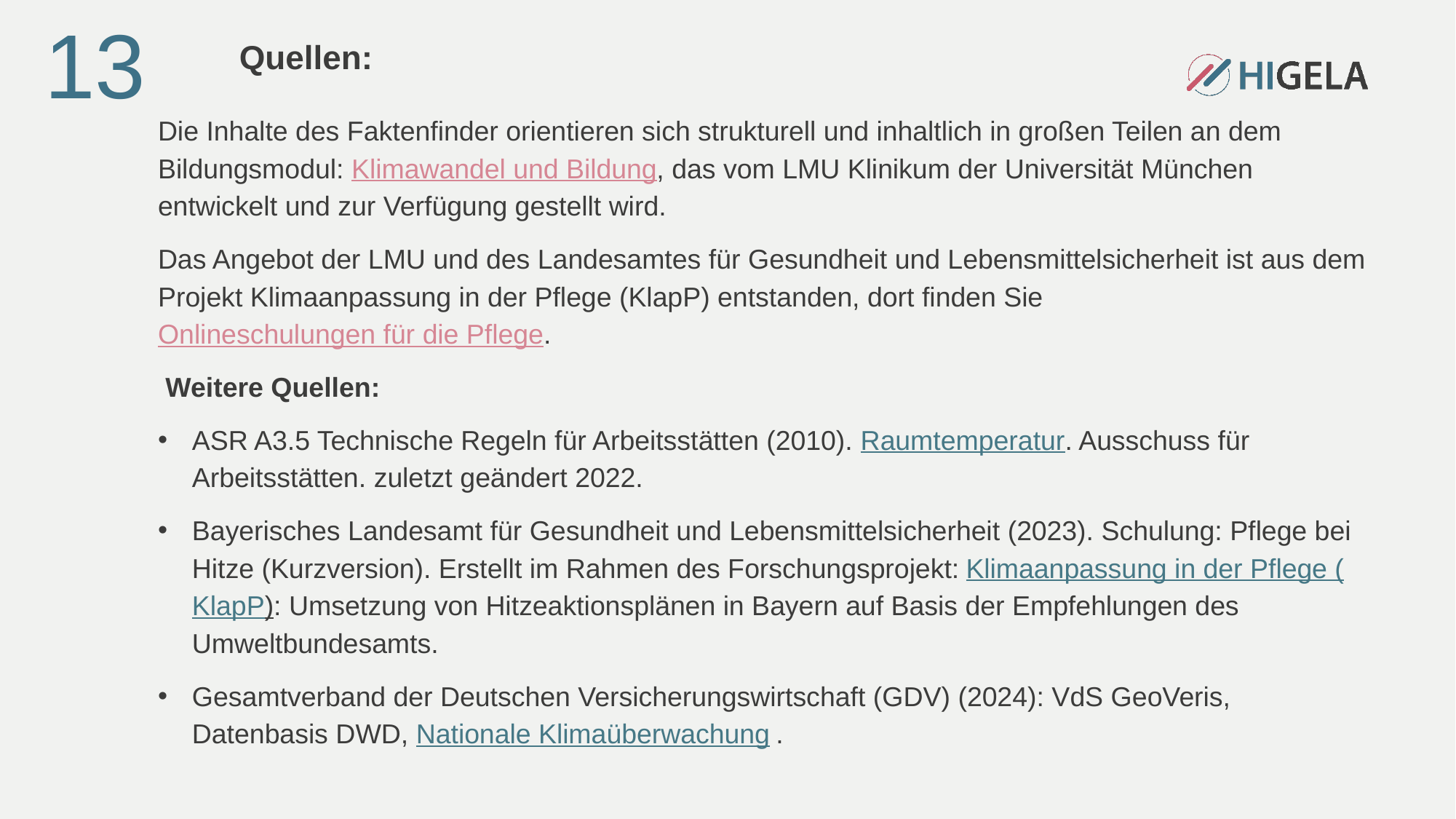

13
Quellen:
Die Inhalte des Faktenfinder orientieren sich strukturell und inhaltlich in großen Teilen an dem Bildungsmodul: Klimawandel und Bildung, das vom LMU Klinikum der Universität München entwickelt und zur Verfügung gestellt wird.
Das Angebot der LMU und des Landesamtes für Gesundheit und Lebensmittelsicherheit ist aus dem Projekt Klimaanpassung in der Pflege (KlapP) entstanden, dort finden Sie Onlineschulungen für die Pflege.
 Weitere Quellen:
ASR A3.5 Technische Regeln für Arbeitsstätten (2010). Raumtemperatur. Ausschuss für Arbeitsstätten. zuletzt geändert 2022.
Bayerisches Landesamt für Gesundheit und Lebensmittelsicherheit (2023). Schulung: Pflege bei Hitze (Kurzversion). Erstellt im Rahmen des Forschungsprojekt: Klimaanpassung in der Pflege (KlapP): Umsetzung von Hitzeaktionsplänen in Bayern auf Basis der Empfehlungen des Umweltbundesamts.
Gesamtverband der Deutschen Versicherungswirtschaft (GDV) (2024): VdS GeoVeris, Datenbasis DWD, Nationale Klimaüberwachung .